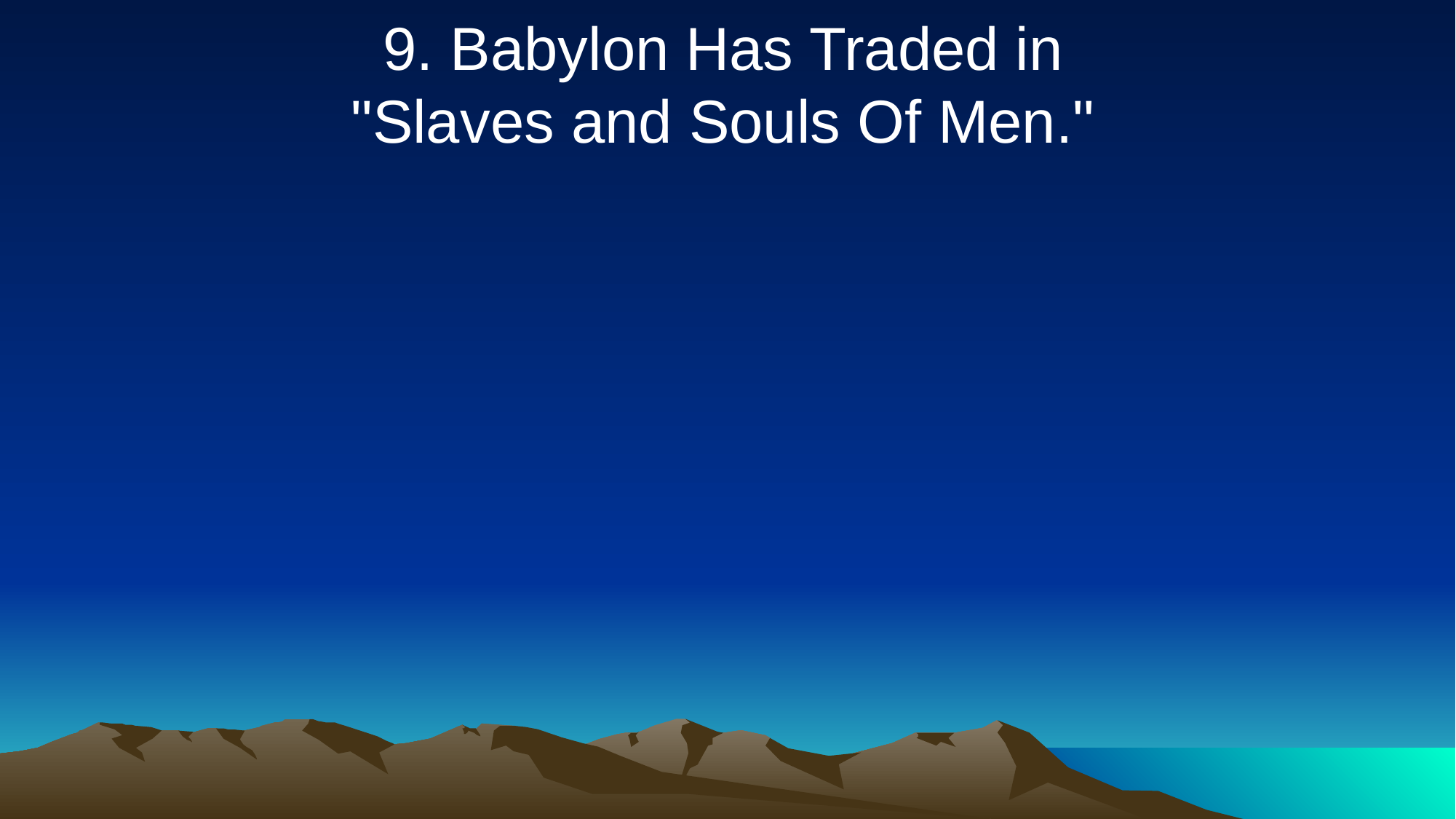

9. Babylon Has Traded in
"Slaves and Souls Of Men."